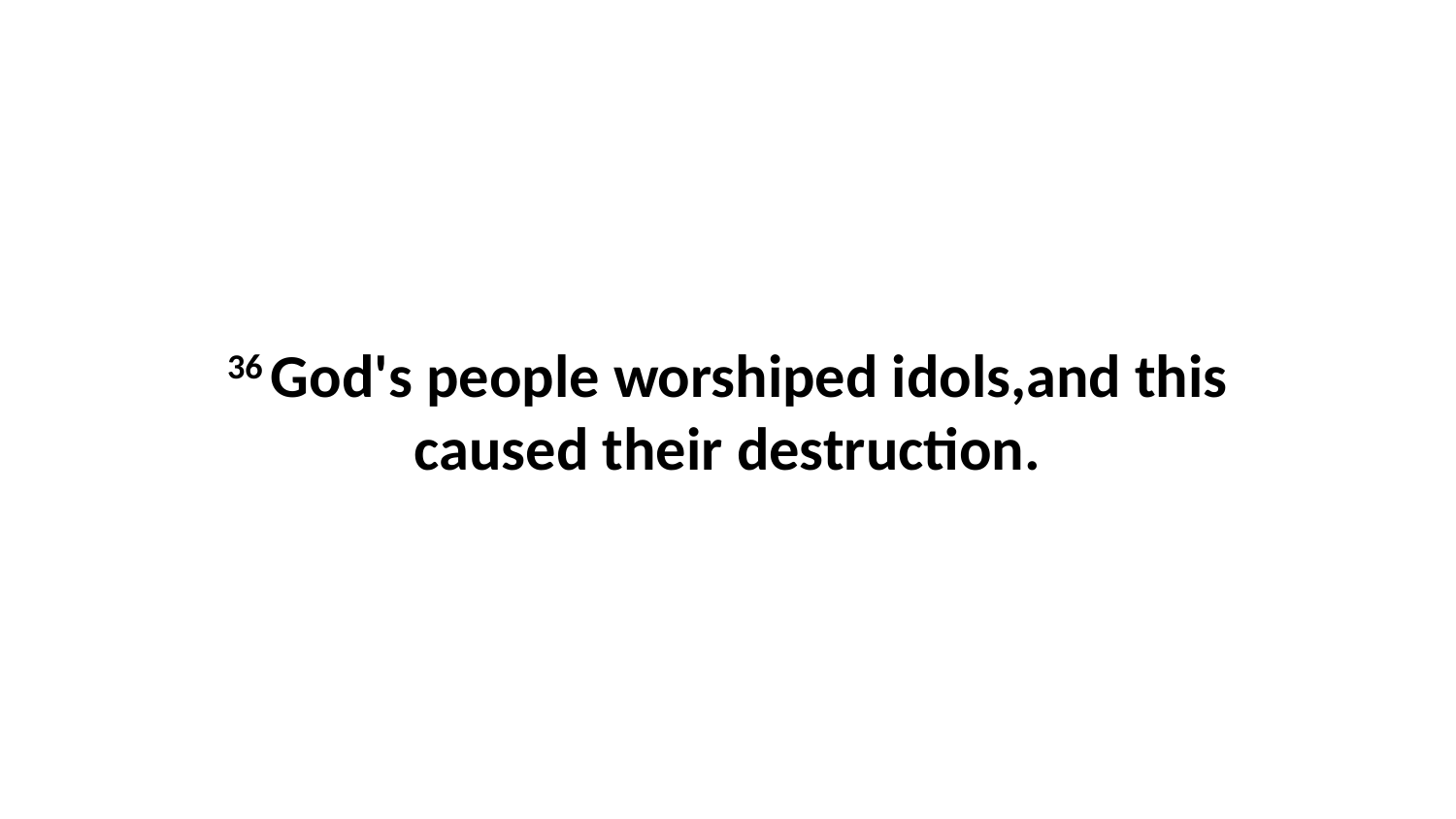

36 God's people worshiped idols,and this caused their destruction.